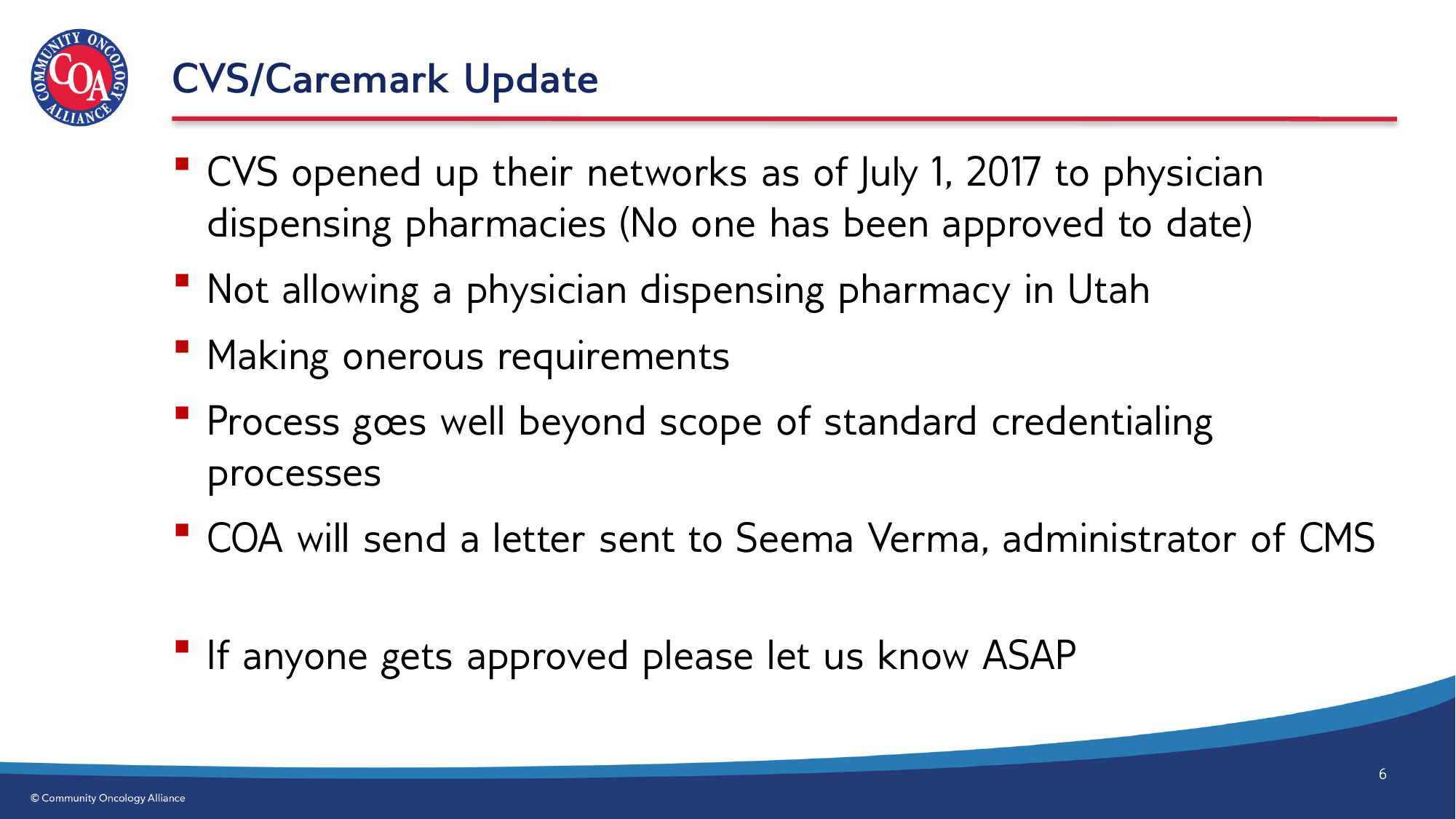

# CVS/Caremark Update
CVS opened up their networks as of July 1, 2017 to physician dispensing pharmacies (No one has been approved to date)
Not allowing a physician dispensing pharmacy in Utah
Making onerous requirements
Process goes well beyond scope of standard credentialing processes
COA will send a letter sent to Seema Verma, administrator of CMS
If anyone gets approved please let us know ASAP

6